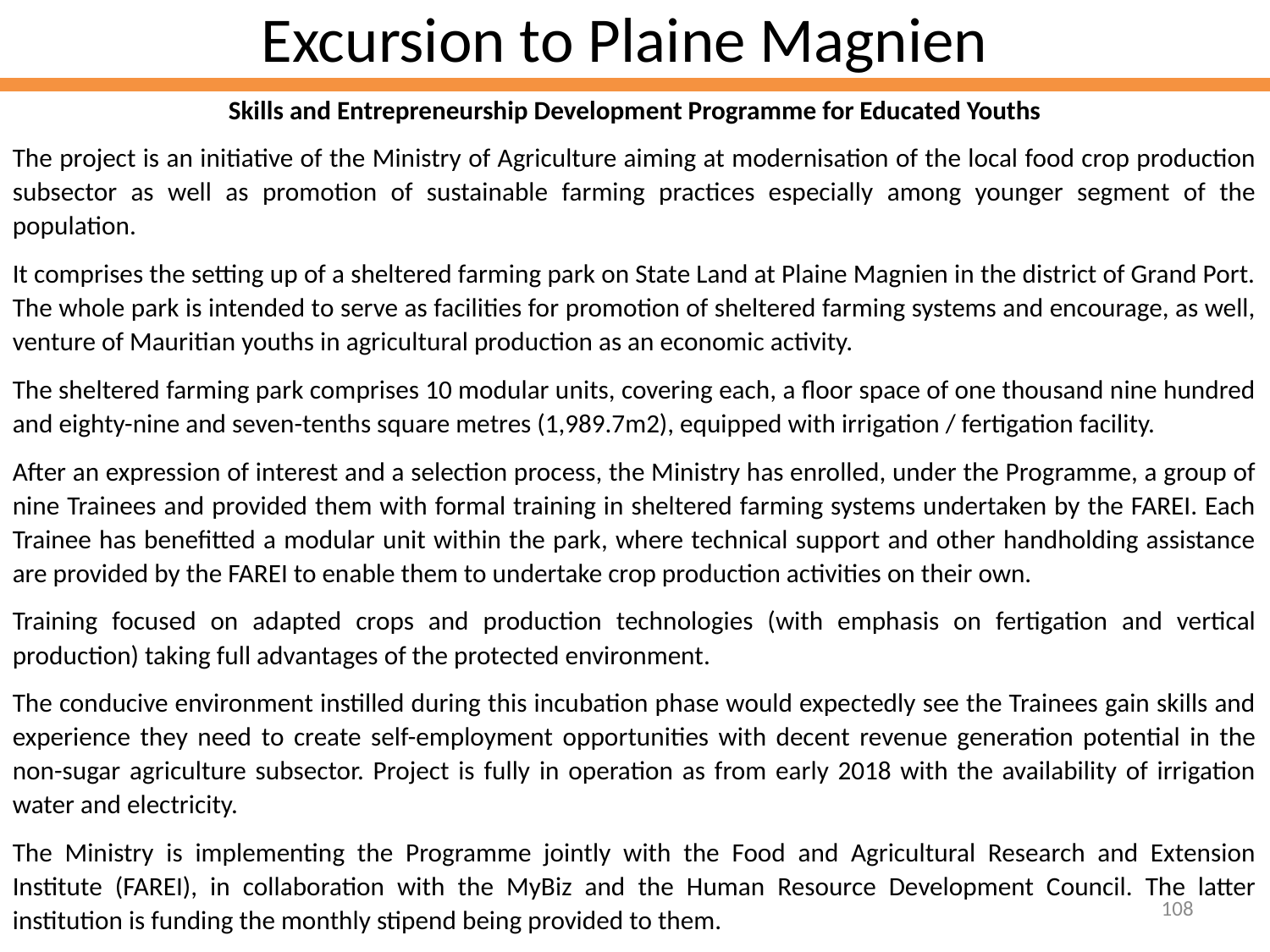

# Excursion to Plaine Magnien
Skills and Entrepreneurship Development Programme for Educated Youths
The project is an initiative of the Ministry of Agriculture aiming at modernisation of the local food crop production subsector as well as promotion of sustainable farming practices especially among younger segment of the population.
It comprises the setting up of a sheltered farming park on State Land at Plaine Magnien in the district of Grand Port. The whole park is intended to serve as facilities for promotion of sheltered farming systems and encourage, as well, venture of Mauritian youths in agricultural production as an economic activity.
The sheltered farming park comprises 10 modular units, covering each, a floor space of one thousand nine hundred and eighty-nine and seven-tenths square metres (1,989.7m2), equipped with irrigation / fertigation facility.
After an expression of interest and a selection process, the Ministry has enrolled, under the Programme, a group of nine Trainees and provided them with formal training in sheltered farming systems undertaken by the FAREI. Each Trainee has benefitted a modular unit within the park, where technical support and other handholding assistance are provided by the FAREI to enable them to undertake crop production activities on their own.
Training focused on adapted crops and production technologies (with emphasis on fertigation and vertical production) taking full advantages of the protected environment.
The conducive environment instilled during this incubation phase would expectedly see the Trainees gain skills and experience they need to create self-employment opportunities with decent revenue generation potential in the non-sugar agriculture subsector. Project is fully in operation as from early 2018 with the availability of irrigation water and electricity.
The Ministry is implementing the Programme jointly with the Food and Agricultural Research and Extension Institute (FAREI), in collaboration with the MyBiz and the Human Resource Development Council. The latter institution is funding the monthly stipend being provided to them.
108